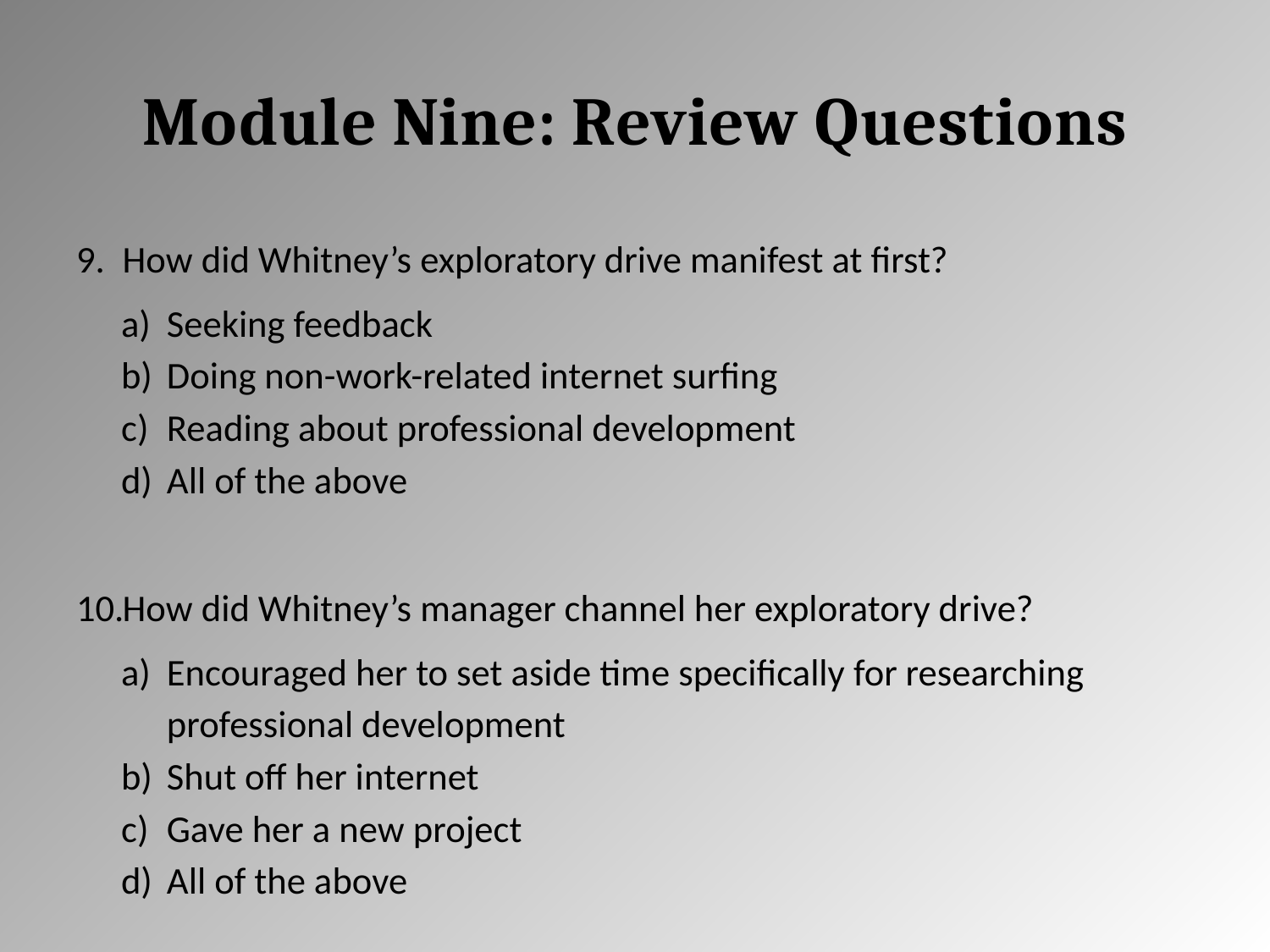

# Module Nine: Review Questions
How did Whitney’s exploratory drive manifest at first?
Seeking feedback
Doing non-work-related internet surfing
Reading about professional development
All of the above

How did Whitney’s manager channel her exploratory drive?
Encouraged her to set aside time specifically for researching professional development
Shut off her internet
Gave her a new project
All of the above